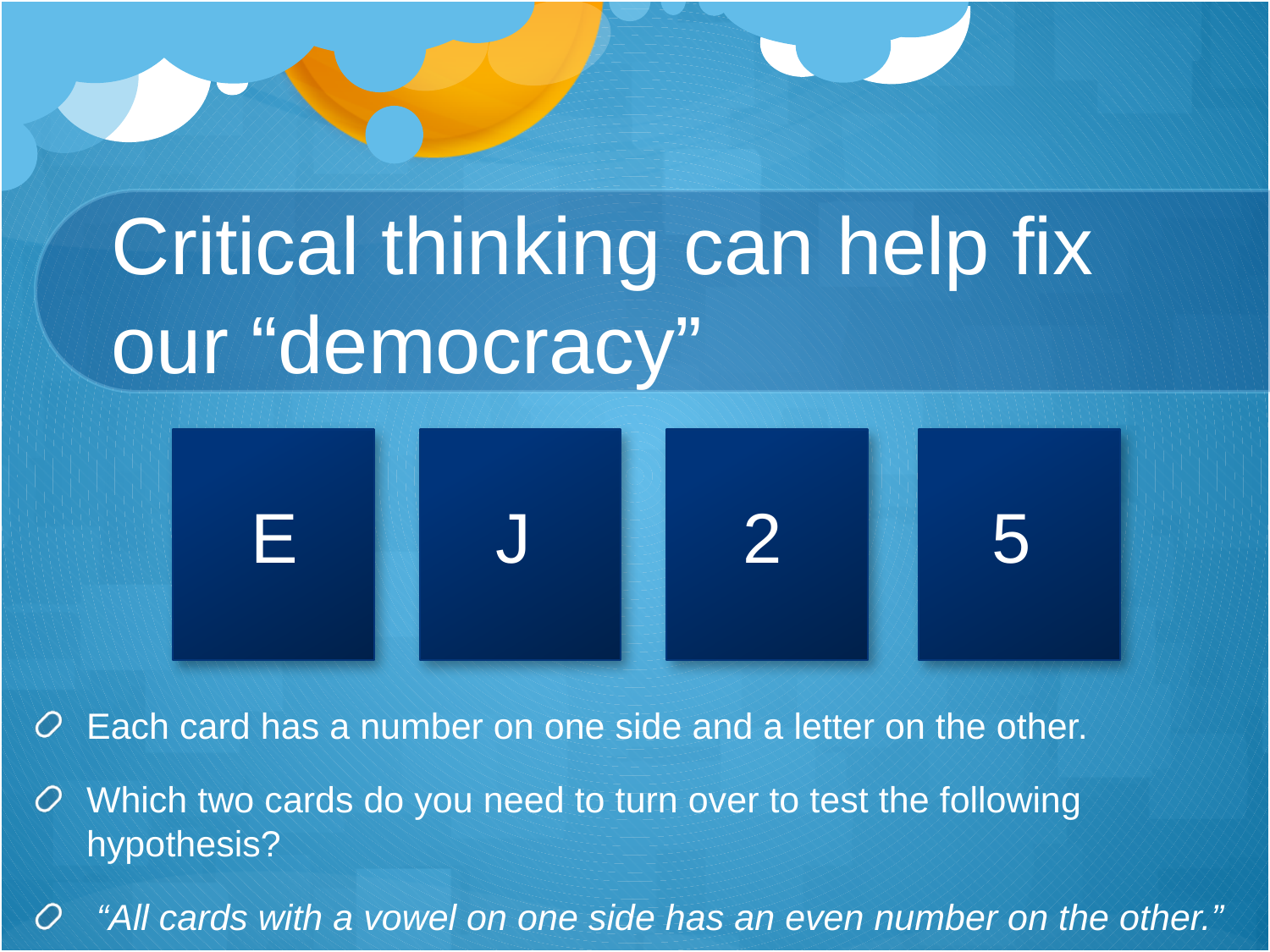

# Critical thinking can help fix our “democracy”

E
J
2
5
Each card has a number on one side and a letter on the other.
Which two cards do you need to turn over to test the following hypothesis?
 “All cards with a vowel on one side has an even number on the other.”